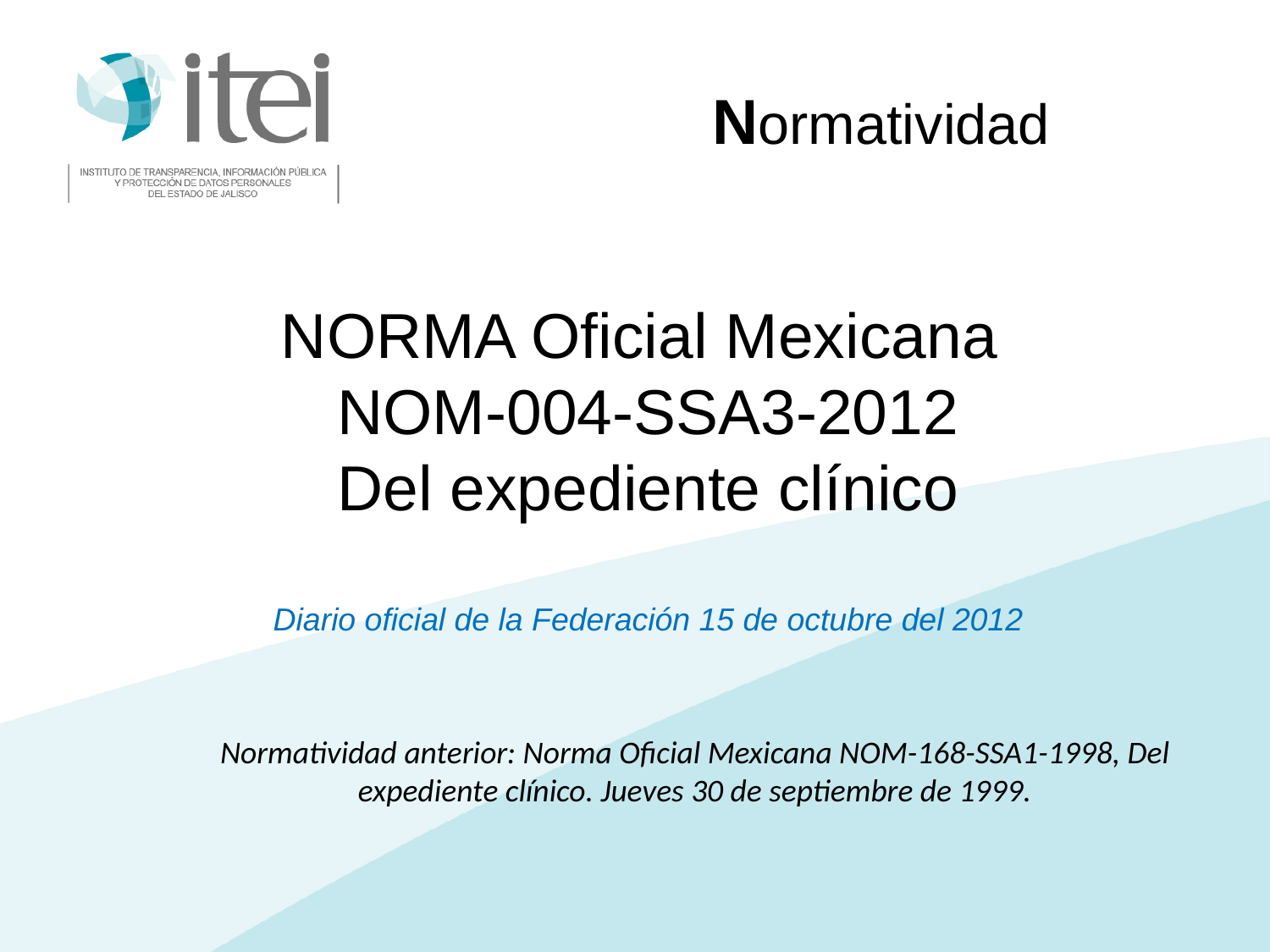

Normatividad

NORMA Oficial Mexicana
NOM-004-SSA3-2012
Del expediente clínico

Diario oficial de la Federación 15 de octubre del 2012
Normatividad anterior: Norma Oficial Mexicana NOM-168-SSA1-1998, Del expediente clínico. Jueves 30 de septiembre de 1999.